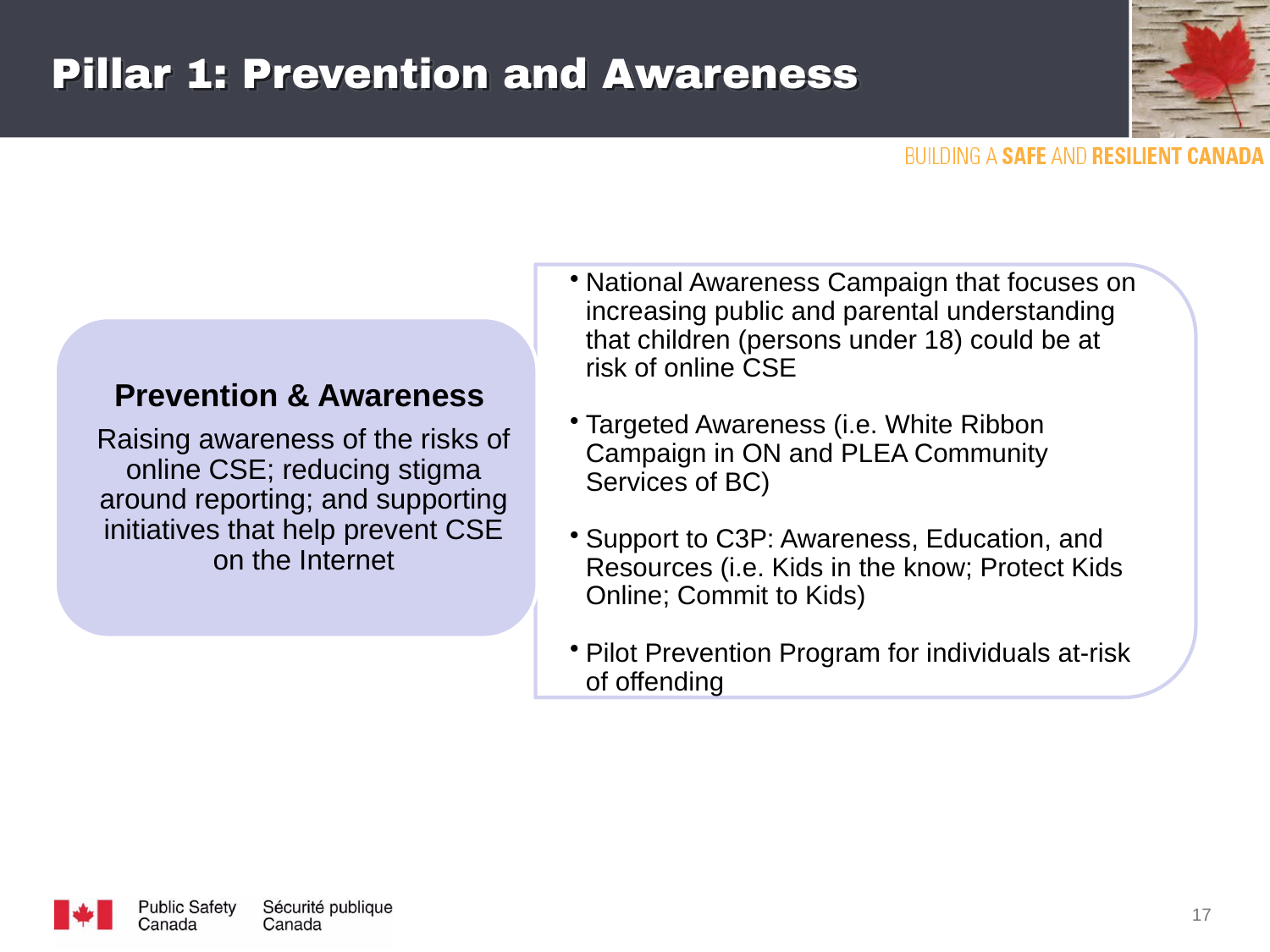

# Pillar 1: Prevention and Awareness

National Awareness Campaign that focuses on increasing public and parental understanding that children (persons under 18) could be at risk of online CSE

Targeted Awareness (i.e. White Ribbon Campaign in ON and PLEA Community Services of BC)

Support to C3P: Awareness, Education, and Resources (i.e. Kids in the know; Protect Kids Online; Commit to Kids)

Pilot Prevention Program for individuals at-risk of offending

Prevention & Awareness
Raising awareness of the risks of online CSE; reducing stigma around reporting; and supporting initiatives that help prevent CSE on the Internet
17